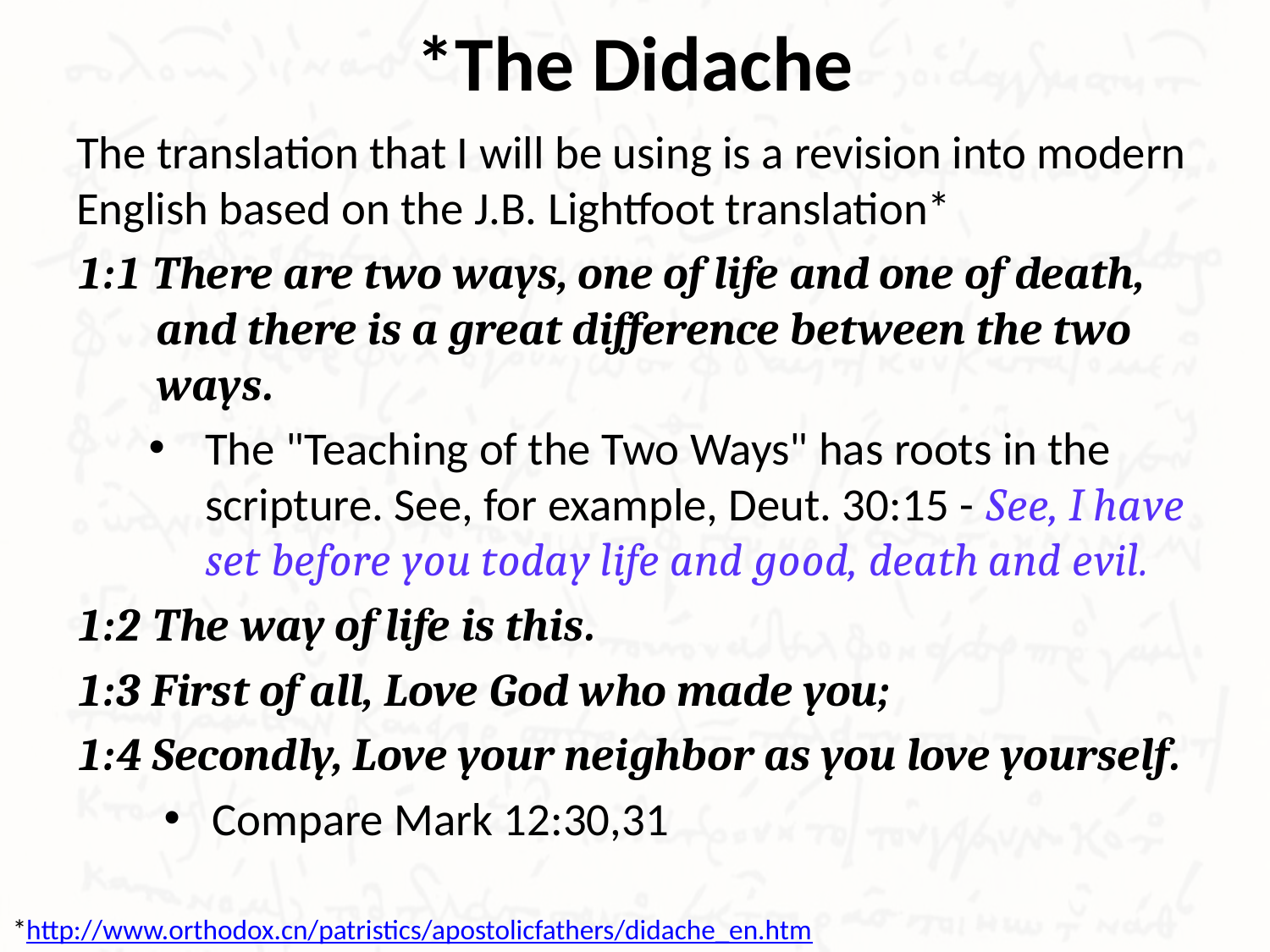

# *The Didache
The translation that I will be using is a revision into modern English based on the J.B. Lightfoot translation*
1:1 There are two ways, one of life and one of death, and there is a great difference between the two ways.
The "Teaching of the Two Ways" has roots in the scripture. See, for example, Deut. 30:15 - See, I have set before you today life and good, death and evil.
1:2 The way of life is this.
1:3 First of all, Love God who made you;
1:4 Secondly, Love your neighbor as you love yourself.
Compare Mark 12:30,31
*http://www.orthodox.cn/patristics/apostolicfathers/didache_en.htm